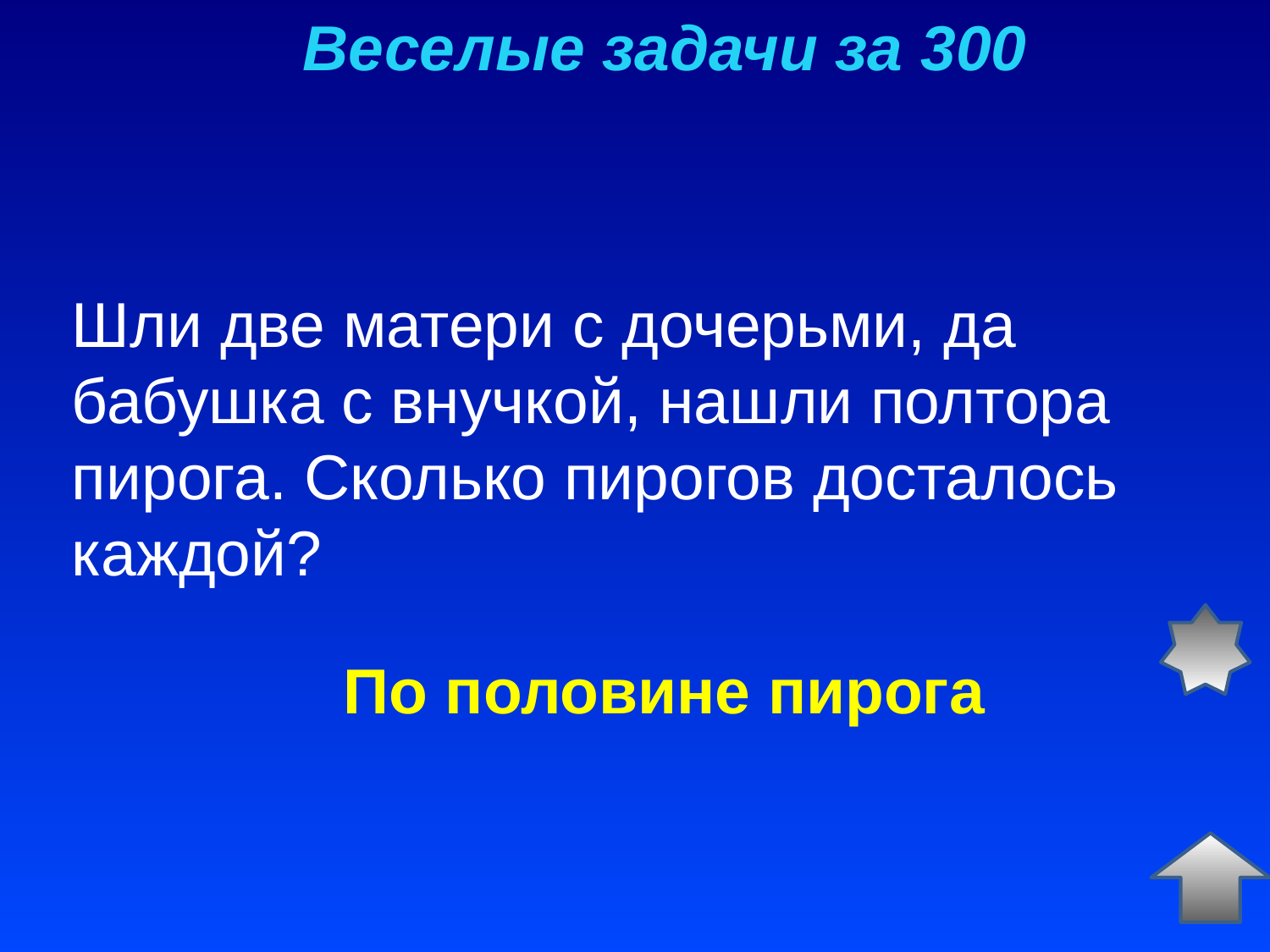

Веселые задачи за 300
Шли две матери с дочерьми, да бабушка с внучкой, нашли полтора пирога. Сколько пирогов досталось каждой?

По половине пирога